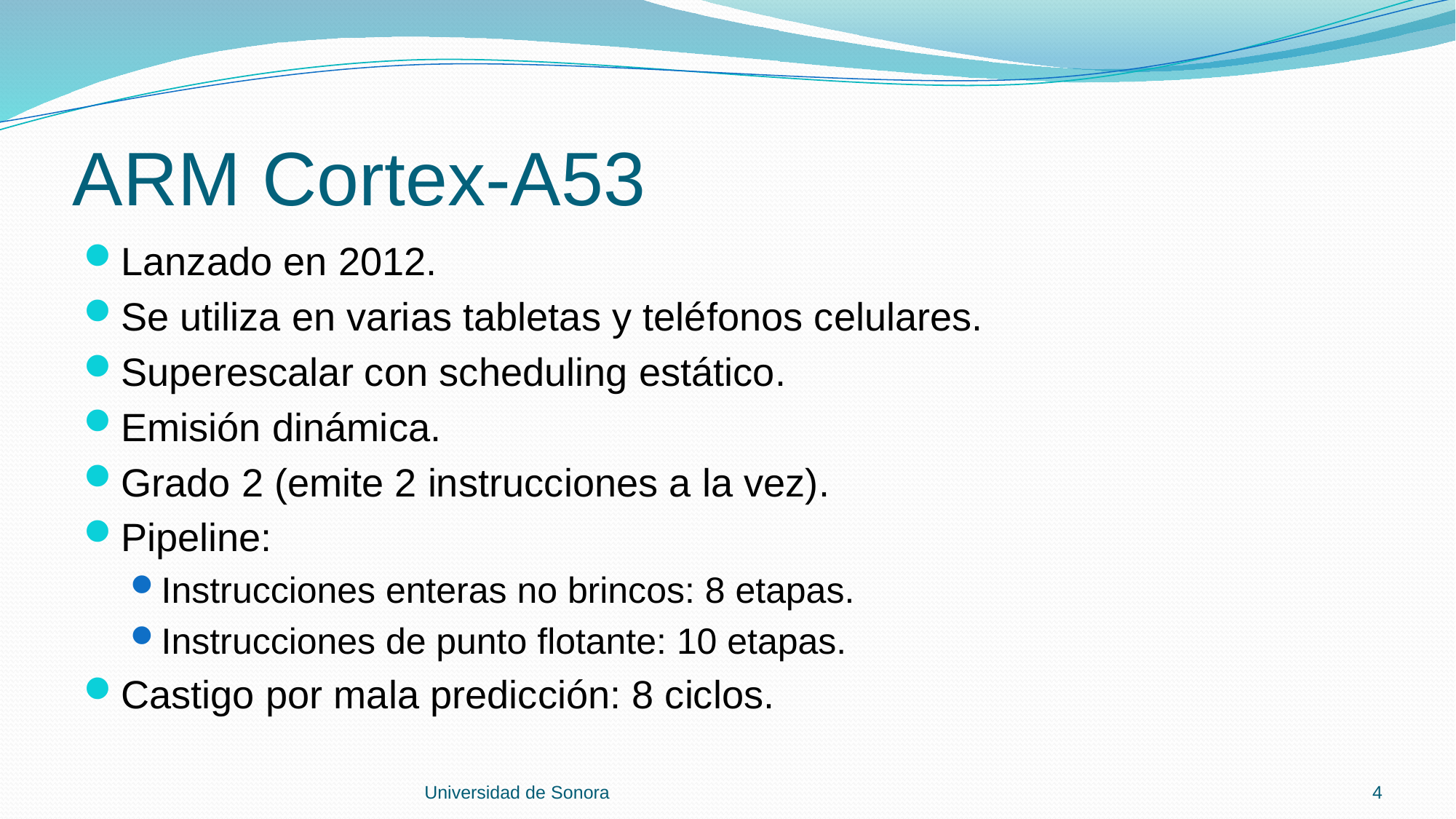

# ARM Cortex-A53
Lanzado en 2012.
Se utiliza en varias tabletas y teléfonos celulares.
Superescalar con scheduling estático.
Emisión dinámica.
Grado 2 (emite 2 instrucciones a la vez).
Pipeline:
Instrucciones enteras no brincos: 8 etapas.
Instrucciones de punto flotante: 10 etapas.
Castigo por mala predicción: 8 ciclos.
Universidad de Sonora
4